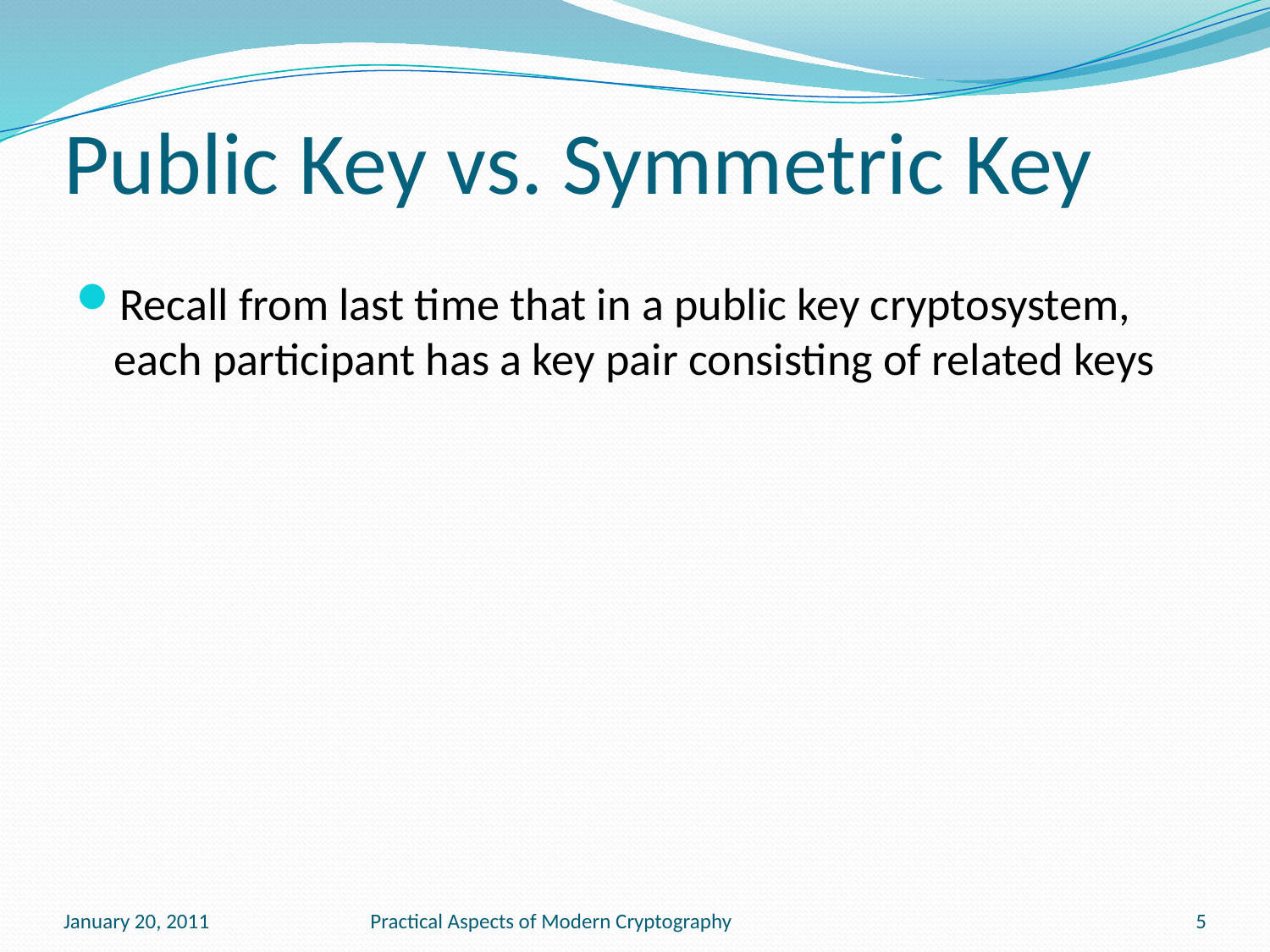

# Public Key vs. Symmetric Key
Recall from last time that in a public key cryptosystem, each participant has a key pair consisting of related keys
January 20, 2011
Practical Aspects of Modern Cryptography
5